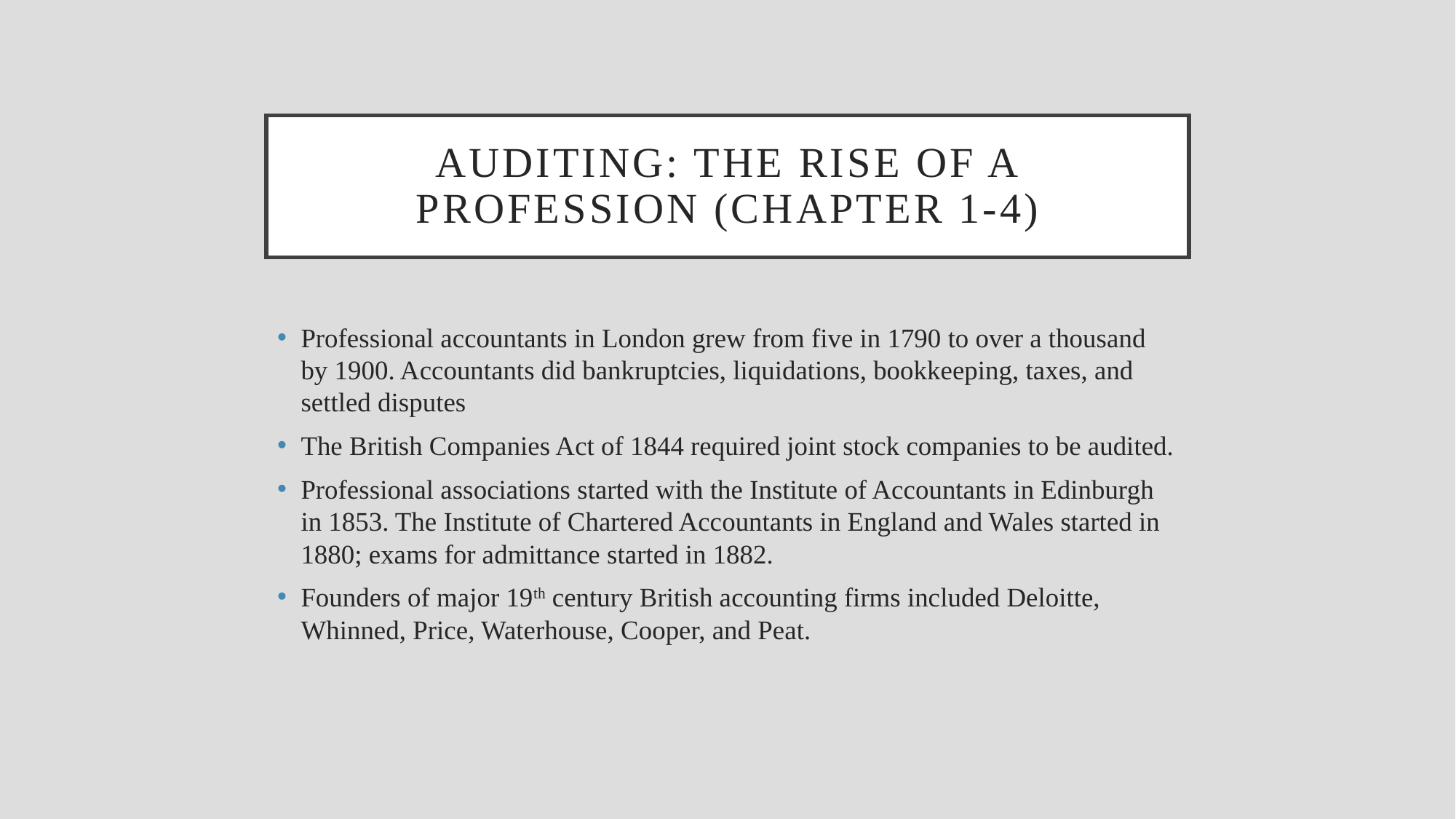

# Auditing: the rise of a profession (chapter 1-4)
Professional accountants in London grew from five in 1790 to over a thousand by 1900. Accountants did bankruptcies, liquidations, bookkeeping, taxes, and settled disputes
The British Companies Act of 1844 required joint stock companies to be audited.
Professional associations started with the Institute of Accountants in Edinburgh in 1853. The Institute of Chartered Accountants in England and Wales started in 1880; exams for admittance started in 1882.
Founders of major 19th century British accounting firms included Deloitte, Whinned, Price, Waterhouse, Cooper, and Peat.